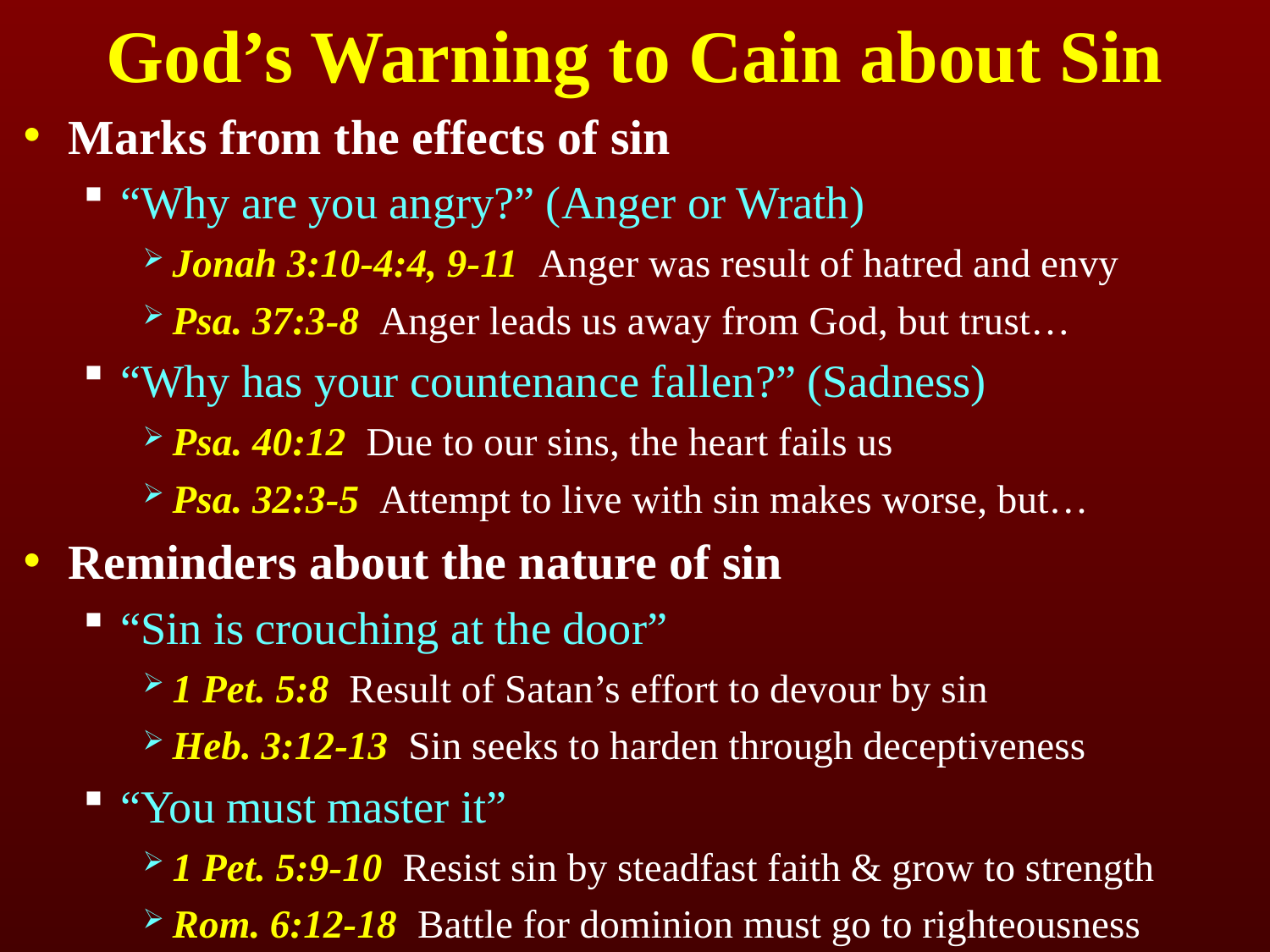

# God’s Warning to Cain about Sin
Marks from the effects of sin
“Why are you angry?” (Anger or Wrath)
Jonah 3:10-4:4, 9-11  Anger was result of hatred and envy
Psa. 37:3-8  Anger leads us away from God, but trust…
“Why has your countenance fallen?” (Sadness)
Psa. 40:12  Due to our sins, the heart fails us
Psa. 32:3-5  Attempt to live with sin makes worse, but…
Reminders about the nature of sin
“Sin is crouching at the door”
1 Pet. 5:8  Result of Satan’s effort to devour by sin
Heb. 3:12-13  Sin seeks to harden through deceptiveness
“You must master it”
1 Pet. 5:9-10  Resist sin by steadfast faith & grow to strength
Rom. 6:12-18  Battle for dominion must go to righteousness